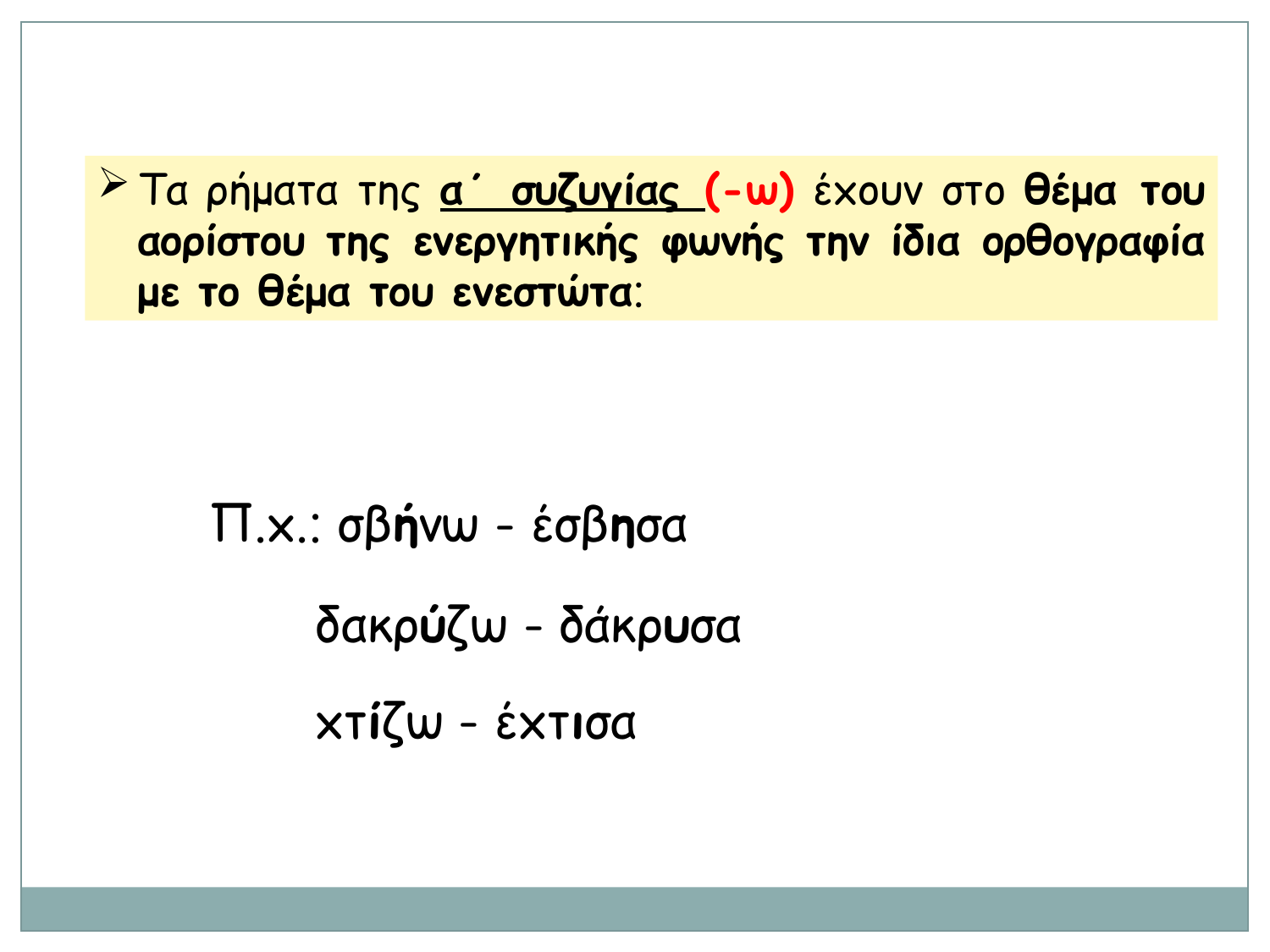

Τα ρήματα της α΄ συζυγίας (-ω) έχουν στο θέμα του αορίστου της ενεργητικής φωνής την ίδια ορθογραφία με το θέμα του ενεστώτα:
Π.χ.: σβήνω - έσβησα
δακρύζω - δάκρυσα
χτίζω - έχτισα